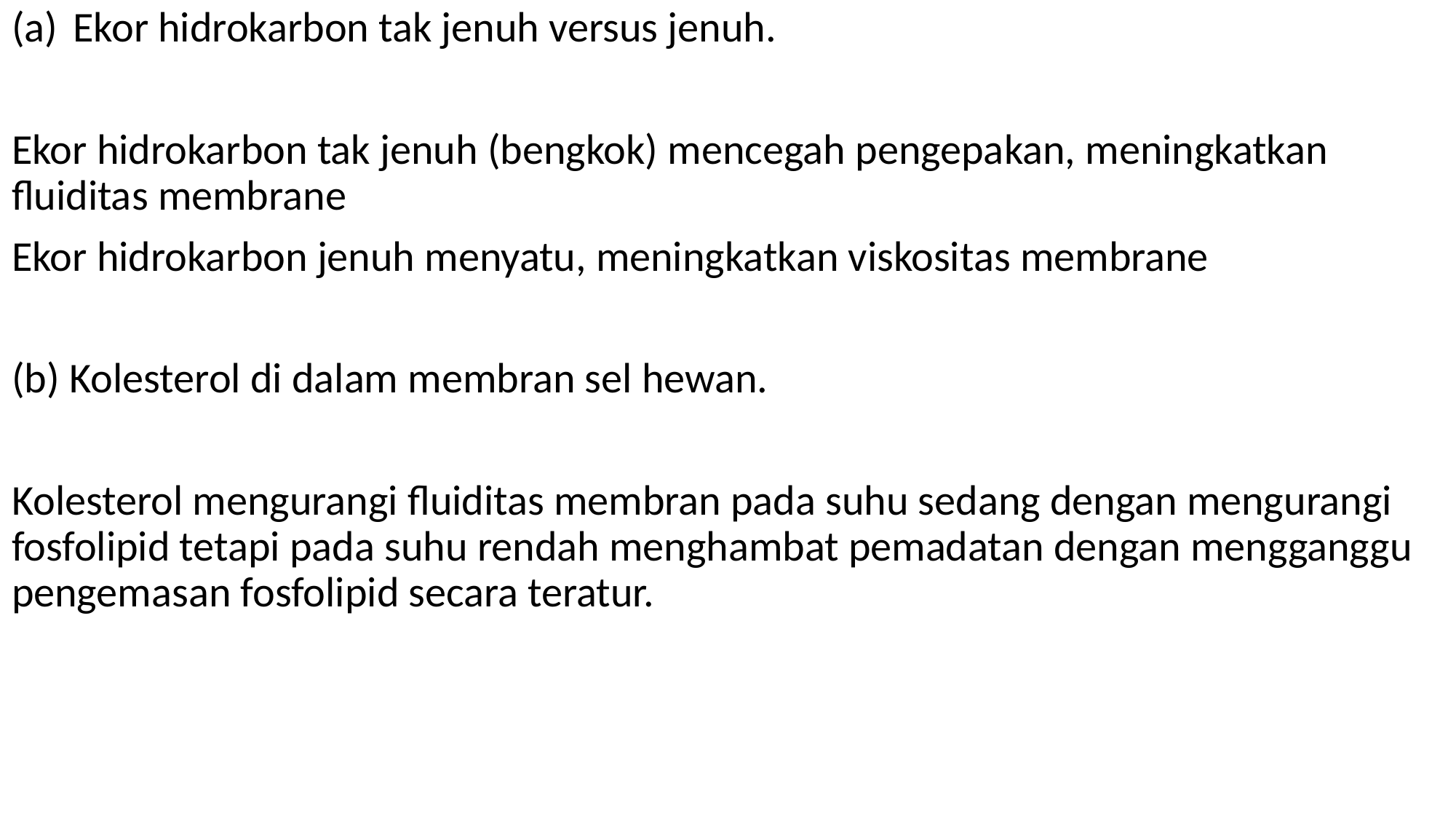

Ekor hidrokarbon tak jenuh versus jenuh.

Ekor hidrokarbon tak jenuh (bengkok) mencegah pengepakan, meningkatkan fluiditas membrane
Ekor hidrokarbon jenuh menyatu, meningkatkan viskositas membrane

(b) Kolesterol di dalam membran sel hewan.

Kolesterol mengurangi fluiditas membran pada suhu sedang dengan mengurangi fosfolipid tetapi pada suhu rendah menghambat pemadatan dengan mengganggu pengemasan fosfolipid secara teratur.